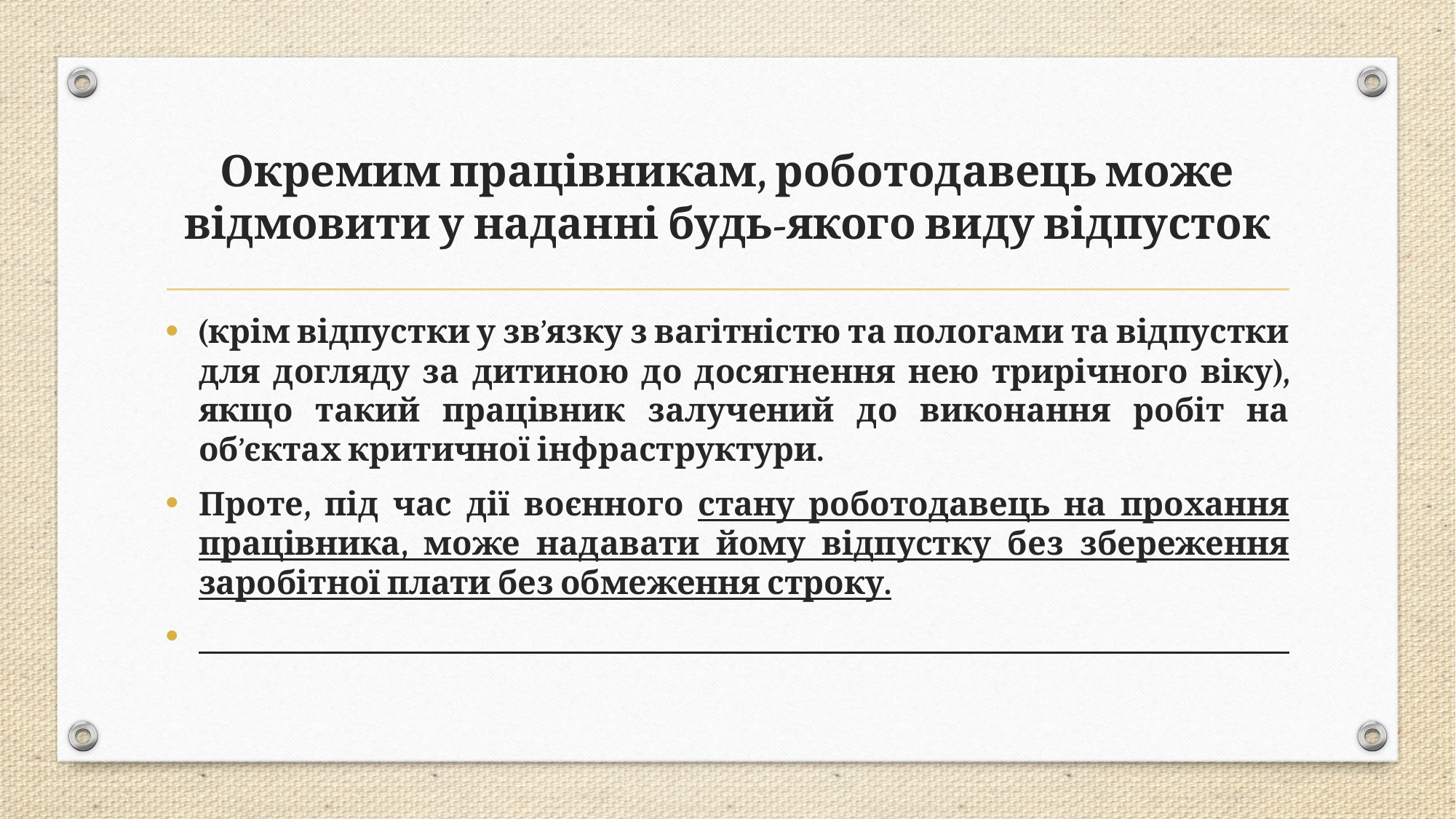

# Окремим працівникам, роботодавець може відмовити у наданні будь-якого виду відпусток
(крім відпустки у зв’язку з вагітністю та пологами та відпустки для догляду за дитиною до досягнення нею трирічного віку), якщо такий працівник залучений до виконання робіт на об’єктах критичної інфраструктури.
Проте, під час дії воєнного стану роботодавець на прохання працівника, може надавати йому відпустку без збереження заробітної плати без обмеження строку.